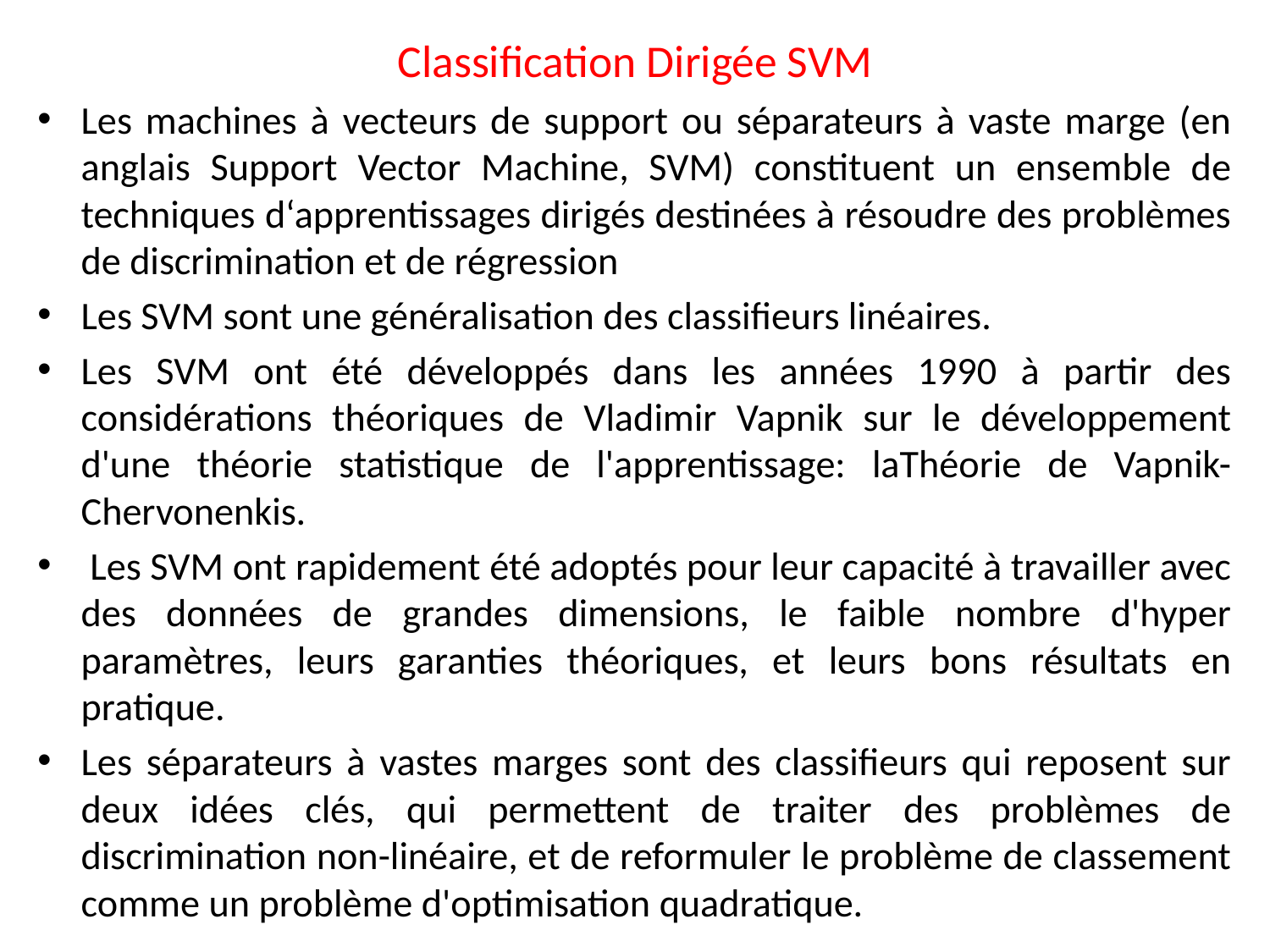

Classification Dirigée SVM
Les machines à vecteurs de support ou séparateurs à vaste marge (en anglais Support Vector Machine, SVM) constituent un ensemble de techniques d‘apprentissages dirigés destinées à résoudre des problèmes de discrimination et de régression
Les SVM sont une généralisation des classifieurs linéaires.
Les SVM ont été développés dans les années 1990 à partir des considérations théoriques de Vladimir Vapnik sur le développement d'une théorie statistique de l'apprentissage: laThéorie de Vapnik-Chervonenkis.
 Les SVM ont rapidement été adoptés pour leur capacité à travailler avec des données de grandes dimensions, le faible nombre d'hyper paramètres, leurs garanties théoriques, et leurs bons résultats en pratique.
Les séparateurs à vastes marges sont des classifieurs qui reposent sur deux idées clés, qui permettent de traiter des problèmes de discrimination non-linéaire, et de reformuler le problème de classement comme un problème d'optimisation quadratique.